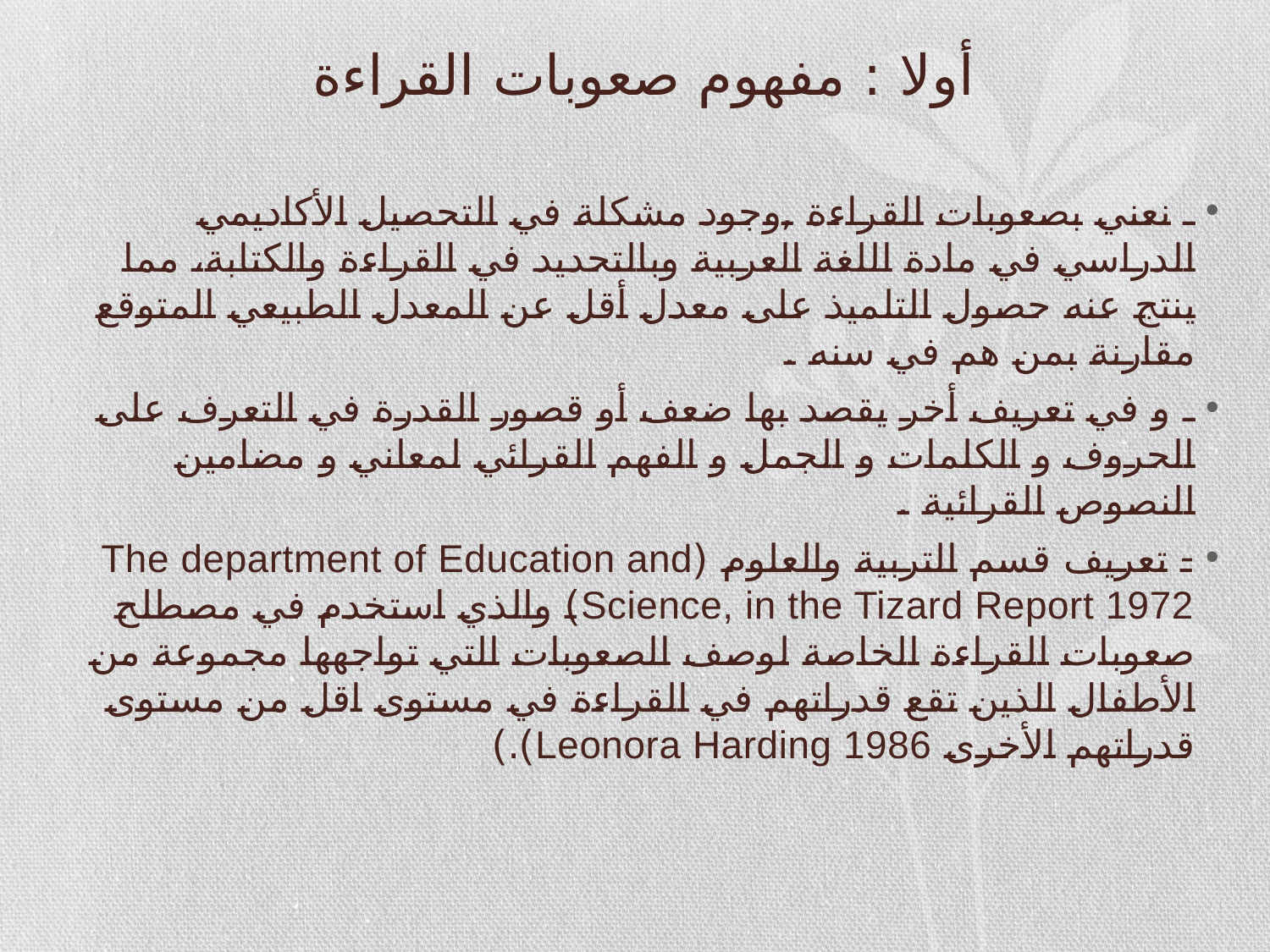

# أولا : مفهوم صعوبات القراءة
ـ نعني بصعوبات القراءة ,وجود مشكلة في التحصيل الأكاديمي الدراسي في مادة اللغة العربية وبالتحديد في القراءة والكتابة، مما ينتج عنه حصول التلميذ على معدل أقل عن المعدل الطبيعي المتوقع مقارنة بمن هم في سنه .
ـ و في تعريف أخر يقصد بها ضعف أو قصور القدرة في التعرف على الحروف و الكلمات و الجمل و الفهم القرائي لمعاني و مضامين النصوص القرائية .
- تعريف قسم التربية والعلوم (The department of Education and Science, in the Tizard Report 1972) والذي استخدم في مصطلح صعوبات القراءة الخاصة لوصف الصعوبات التي تواجهها مجموعة من الأطفال الذين تقع قدراتهم في القراءة في مستوى اقل من مستوى قدراتهم الأخرى Leonora Harding 1986).)